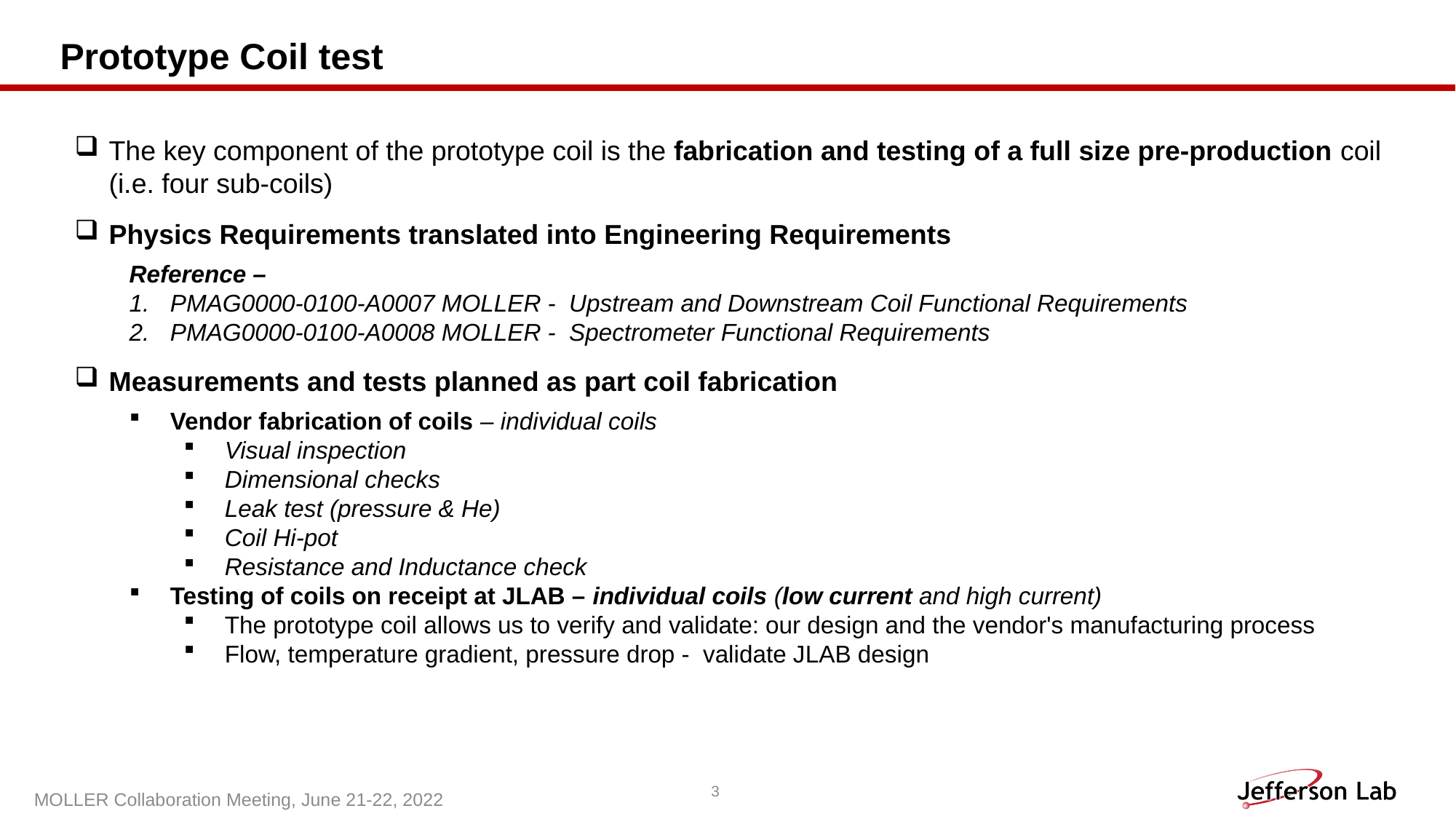

# Prototype Coil test
The key component of the prototype coil is the fabrication and testing of a full size pre-production coil (i.e. four sub-coils)
Physics Requirements translated into Engineering Requirements
Reference –
PMAG0000-0100-A0007 MOLLER -  Upstream and Downstream Coil Functional Requirements
PMAG0000-0100-A0008 MOLLER -  Spectrometer Functional Requirements
Measurements and tests planned as part coil fabrication
Vendor fabrication of coils – individual coils
Visual inspection
Dimensional checks
Leak test (pressure & He)
Coil Hi-pot
Resistance and Inductance check
Testing of coils on receipt at JLAB – individual coils (low current and high current)
The prototype coil allows us to verify and validate: our design and the vendor's manufacturing process
Flow, temperature gradient, pressure drop -  validate JLAB design
3
MOLLER Collaboration Meeting, June 21-22, 2022